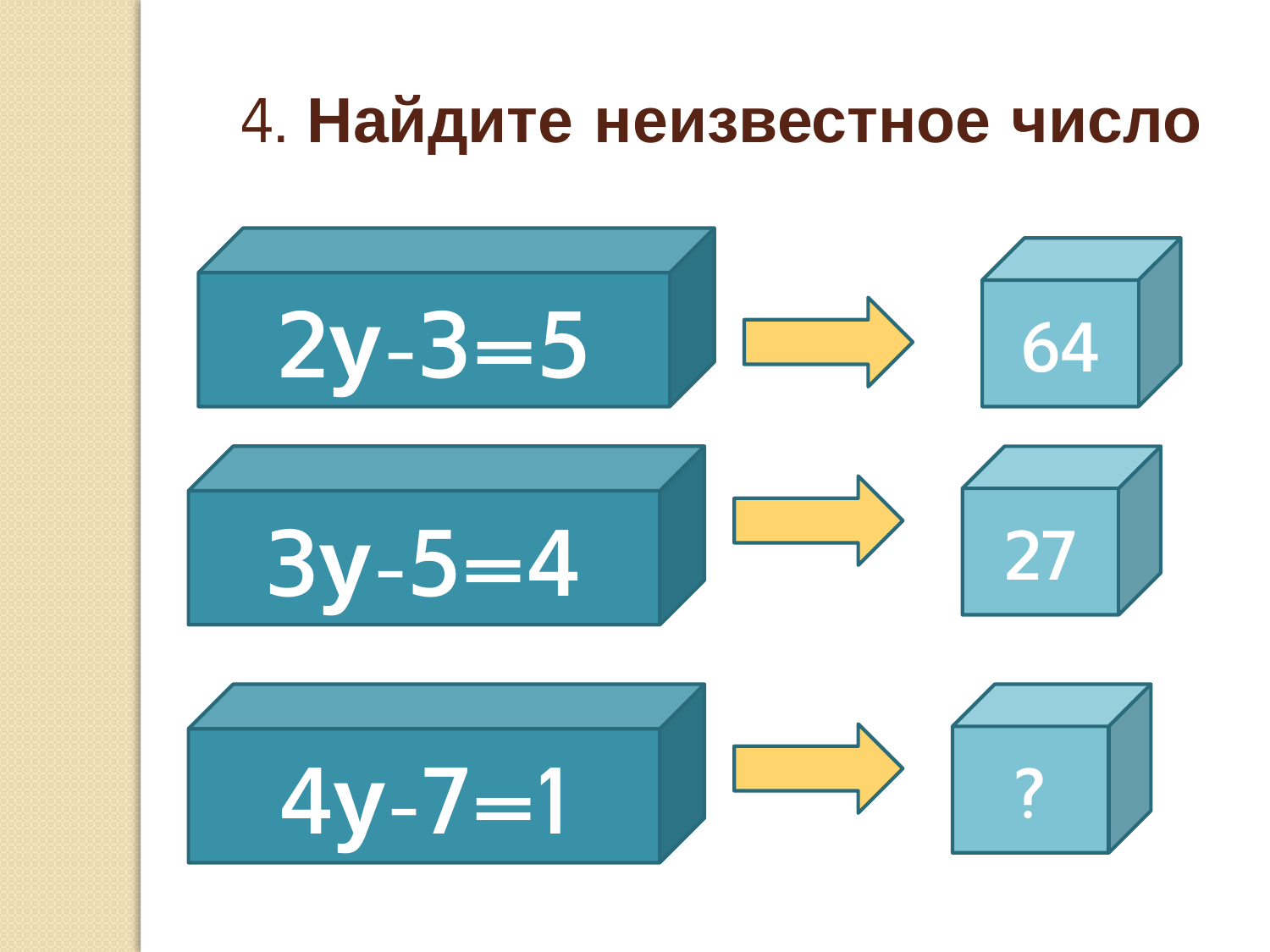

4. Найдите неизвестное число
2у-3=5
64

3у-5=4
27

4у-7=1
?